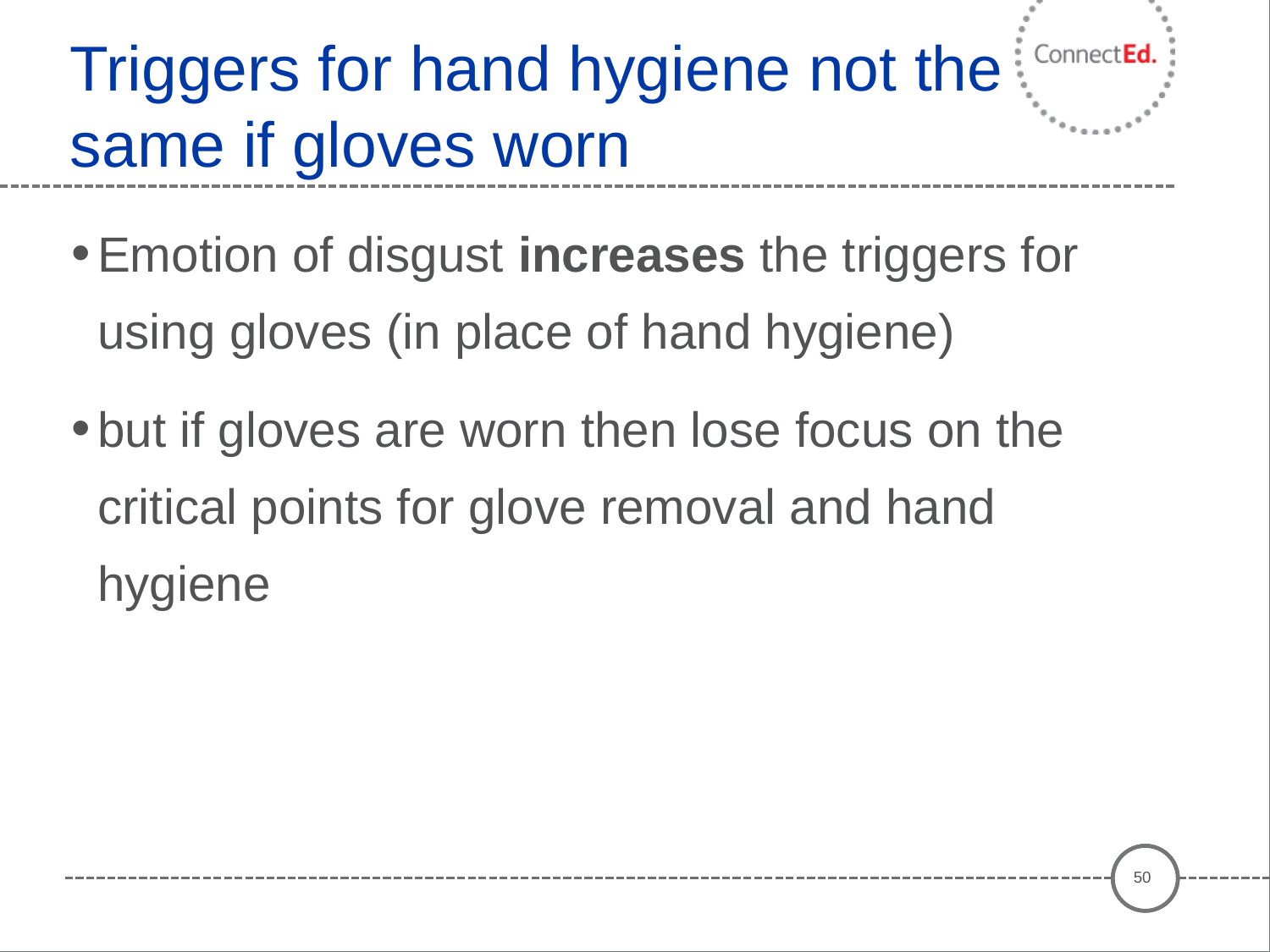

# Triggers for hand hygiene not the same if gloves worn
Emotion of disgust increases the triggers for using gloves (in place of hand hygiene)
but if gloves are worn then lose focus on the critical points for glove removal and hand hygiene

50